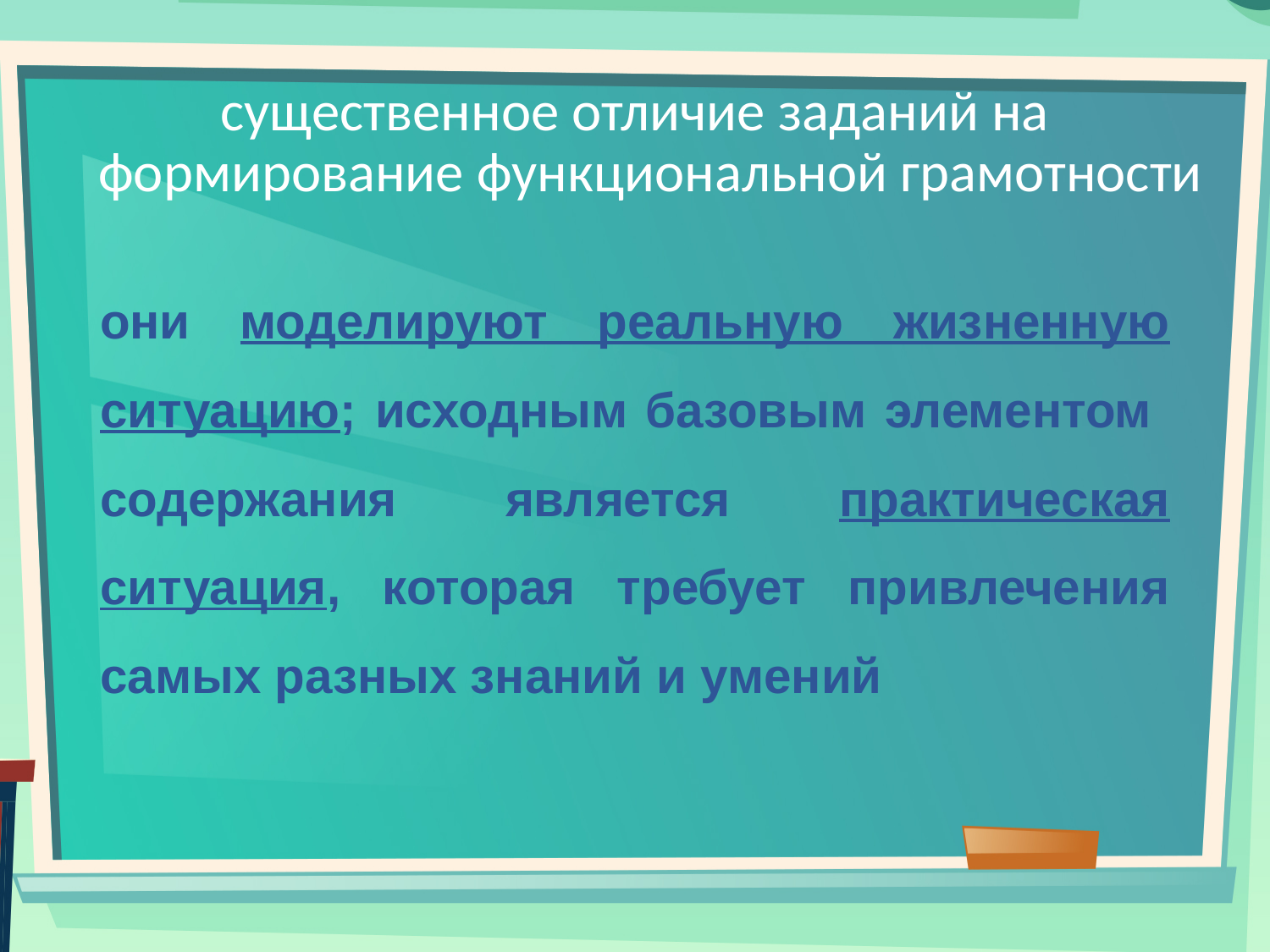

# существенное отличие заданий на формирование функциональной грамотности
они моделируют реальную жизненную ситуацию; исходным базовым элементом  содержания является практическая ситуация, которая требует привлечения самых разных знаний и умений